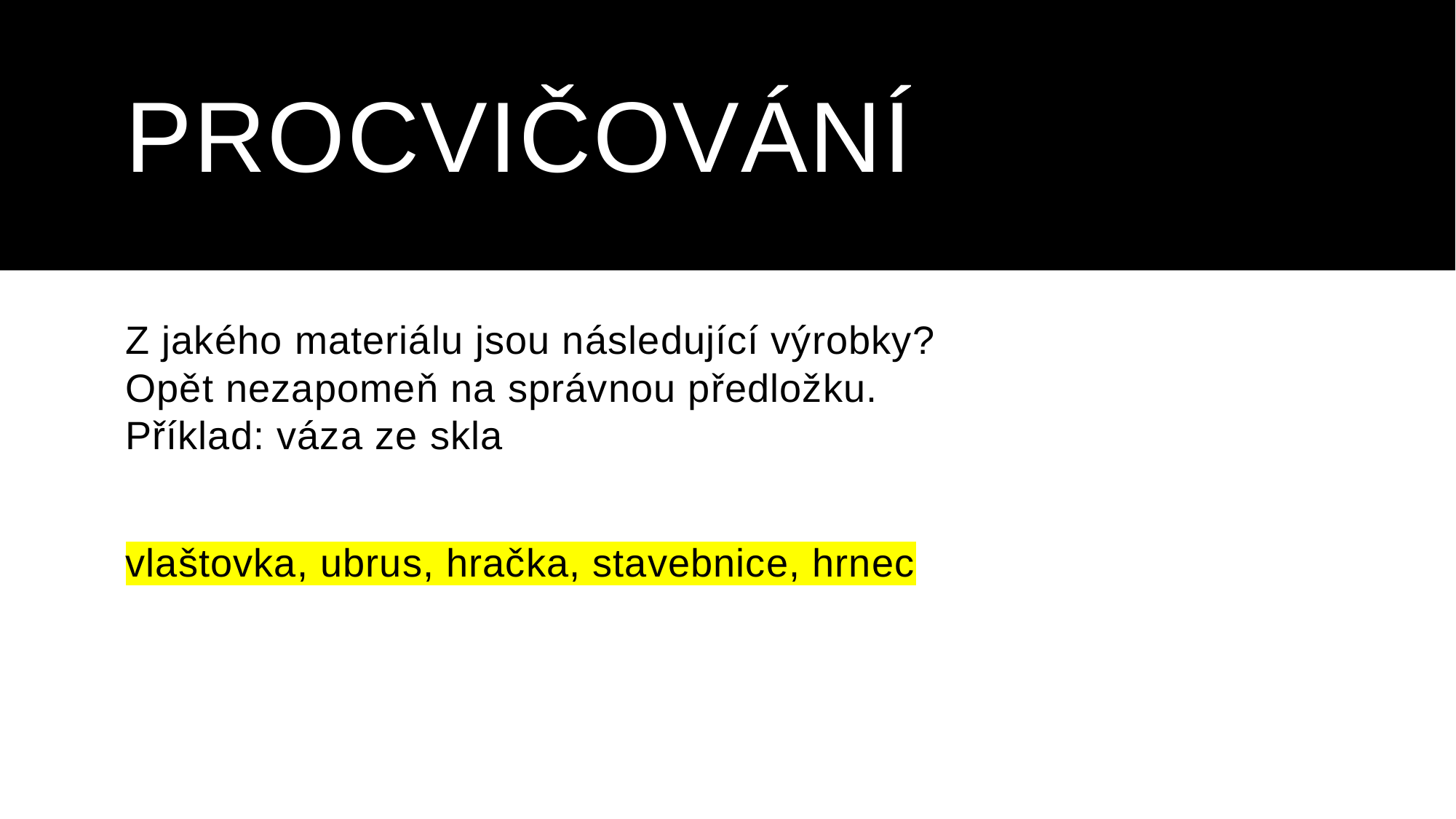

# PROCVIČOVÁNÍ
Z jakého materiálu jsou následující výrobky?
Opět nezapomeň na správnou předložku.
Příklad: váza ze skla

vlaštovka, ubrus, hračka, stavebnice, hrnec